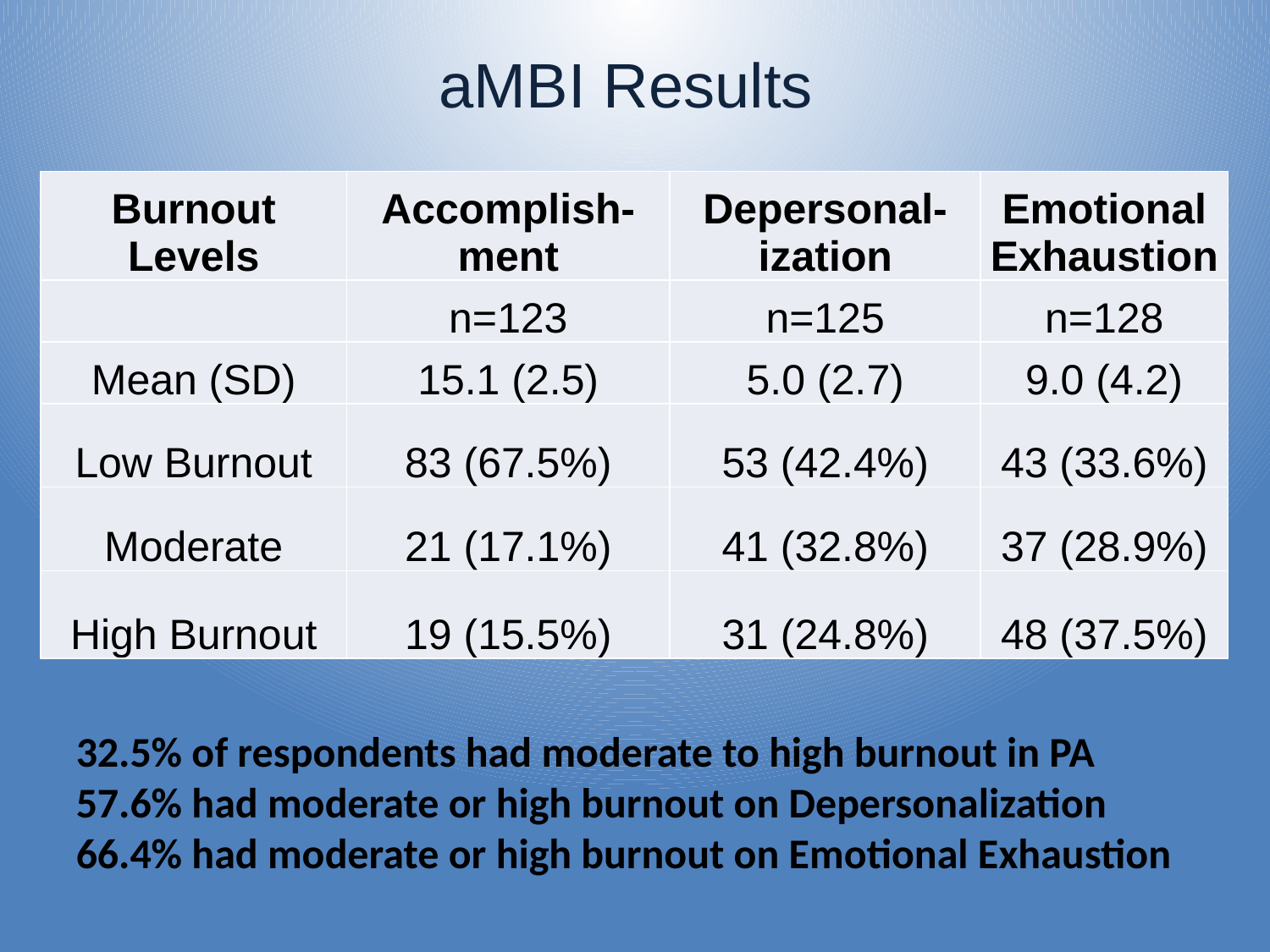

# aMBI Results
| Burnout Levels | Accomplish-ment | Depersonal-ization | Emotional Exhaustion |
| --- | --- | --- | --- |
|  | n=123 | n=125 | n=128 |
| Mean (SD) | 15.1 (2.5) | 5.0 (2.7) | 9.0 (4.2) |
| Low Burnout | 83 (67.5%) | 53 (42.4%) | 43 (33.6%) |
| Moderate | 21 (17.1%) | 41 (32.8%) | 37 (28.9%) |
| High Burnout | 19 (15.5%) | 31 (24.8%) | 48 (37.5%) |
32.5% of respondents had moderate to high burnout in PA
57.6% had moderate or high burnout on Depersonalization
66.4% had moderate or high burnout on Emotional Exhaustion